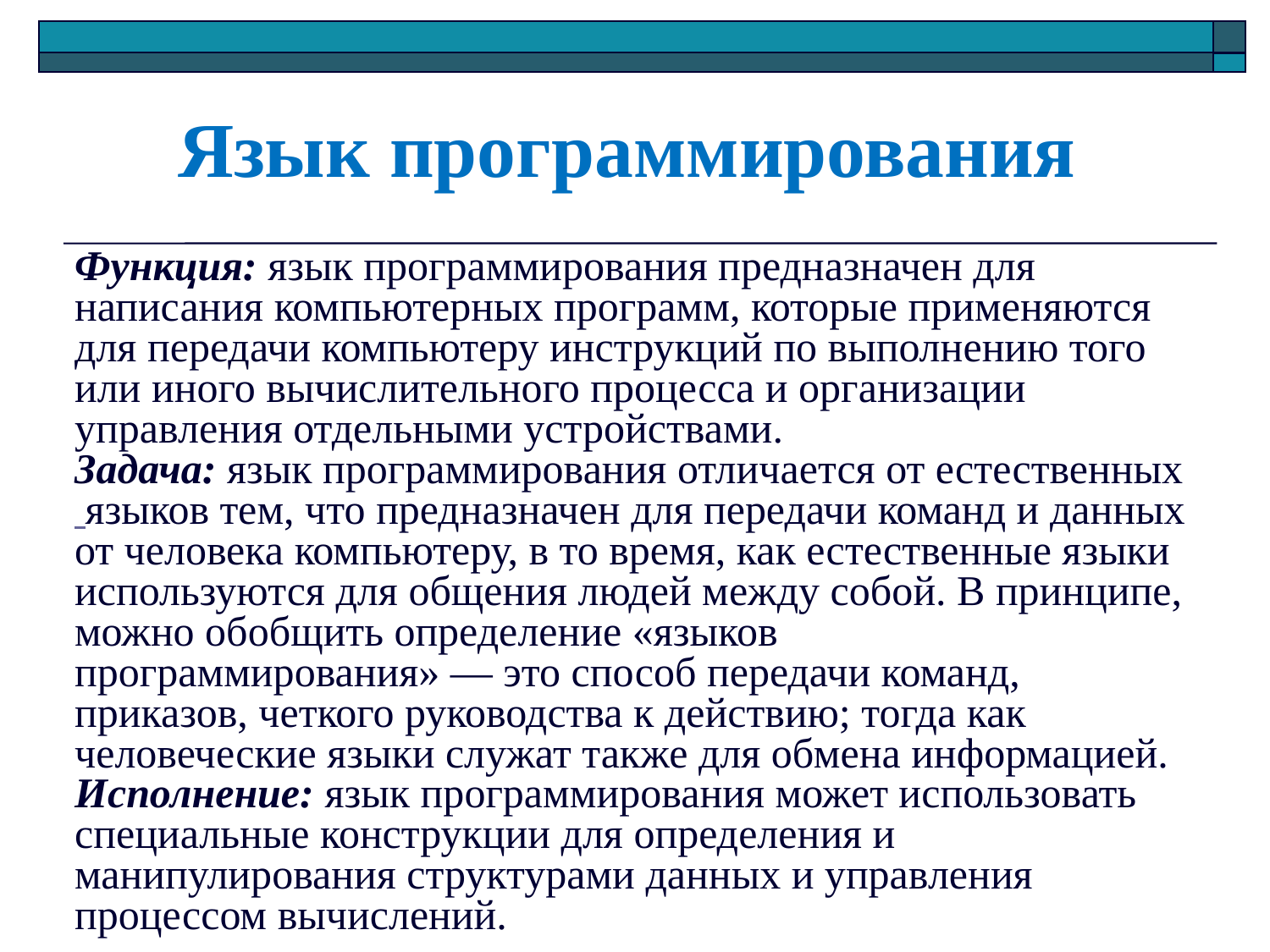

Язык программирования
Функция: язык программирования предназначен для написания компьютерных программ, которые применяются для передачи компьютеру инструкций по выполнению того или иного вычислительного процесса и организации управления отдельными устройствами.
Задача: язык программирования отличается от естественных языков тем, что предназначен для передачи команд и данных от человека компьютеру, в то время, как естественные языки используются для общения людей между собой. В принципе, можно обобщить определение «языков программирования» — это способ передачи команд, приказов, четкого руководства к действию; тогда как человеческие языки служат также для обмена информацией.
Исполнение: язык программирования может использовать специальные конструкции для определения и манипулирования структурами данных и управления процессом вычислений.